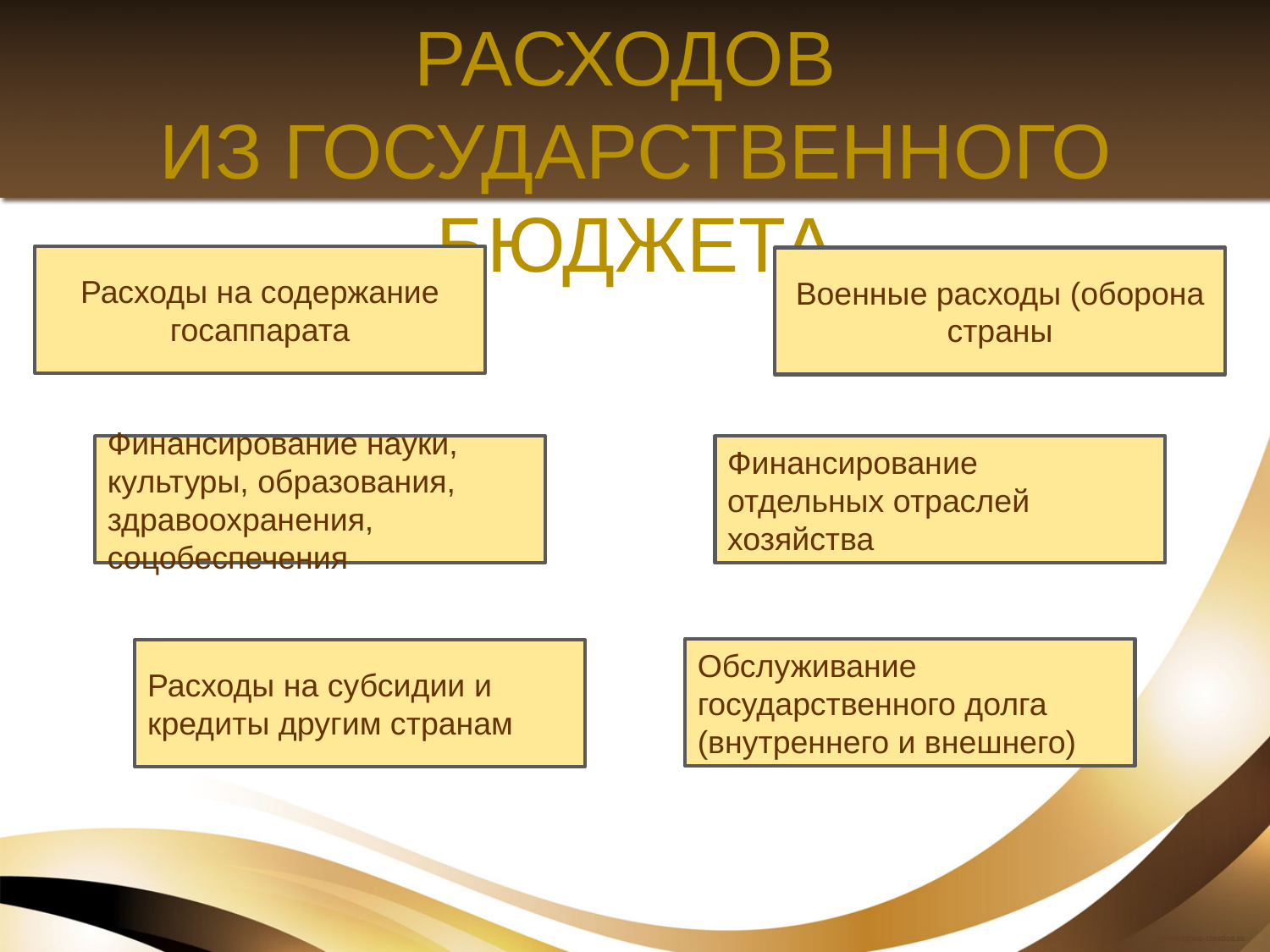

# ОСНОВНЫЕ ГРУППЫ РАСХОДОВ ИЗ ГОСУДАРСТВЕННОГО БЮДЖЕТА
Расходы на содержание госаппарата
Военные расходы (оборона страны
Финансирование науки, культуры, образования, здравоохранения, соцобеспечения
Финансирование  отдельных отраслей хозяйства
Обслуживание государственного долга (внутреннего и внешнего)
Расходы на субсидии и кредиты другим странам